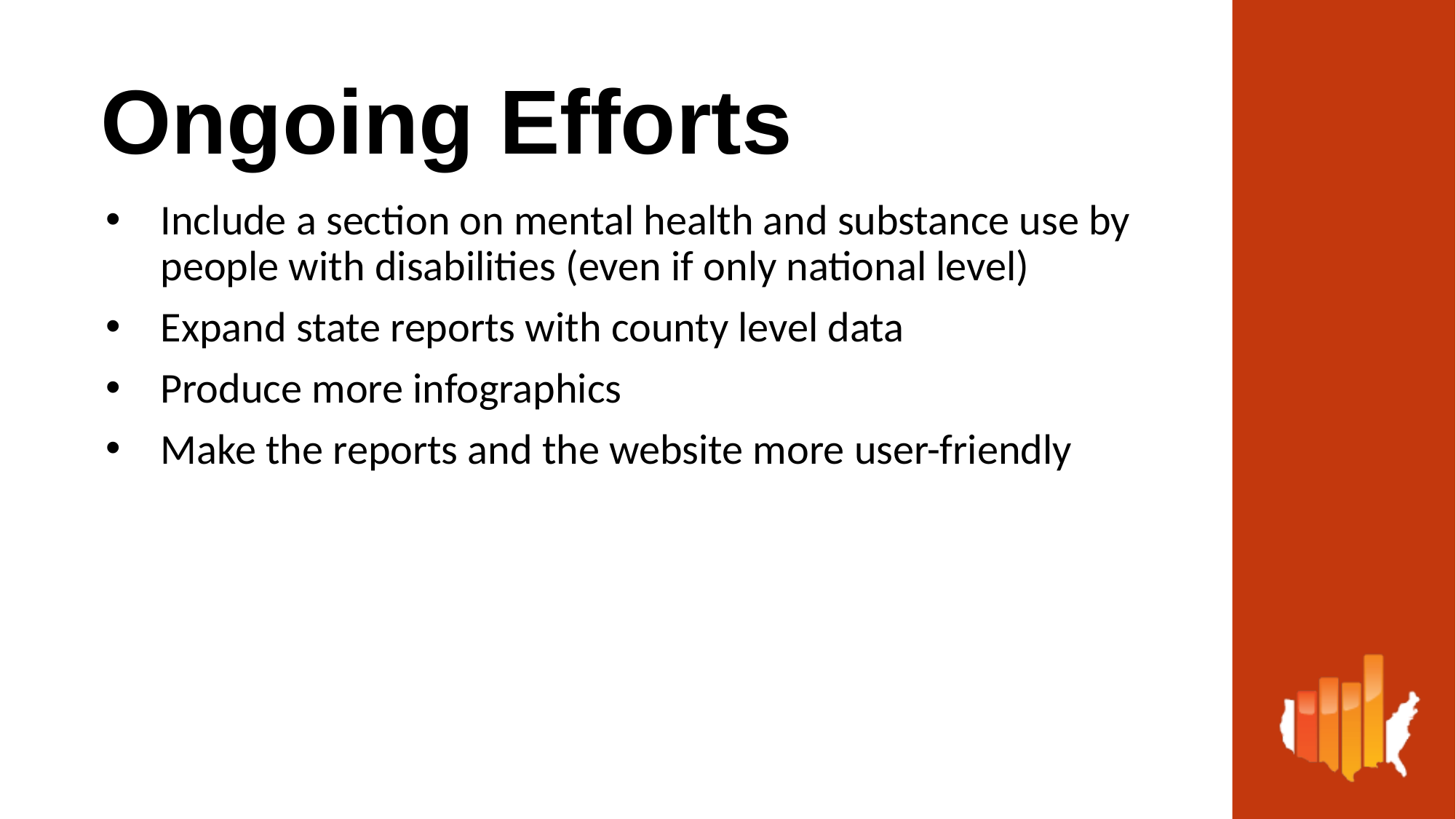

# Ongoing Efforts

Include a section on mental health and substance use by people with disabilities (even if only national level)
Expand state reports with county level data
Produce more infographics
Make the reports and the website more user-friendly